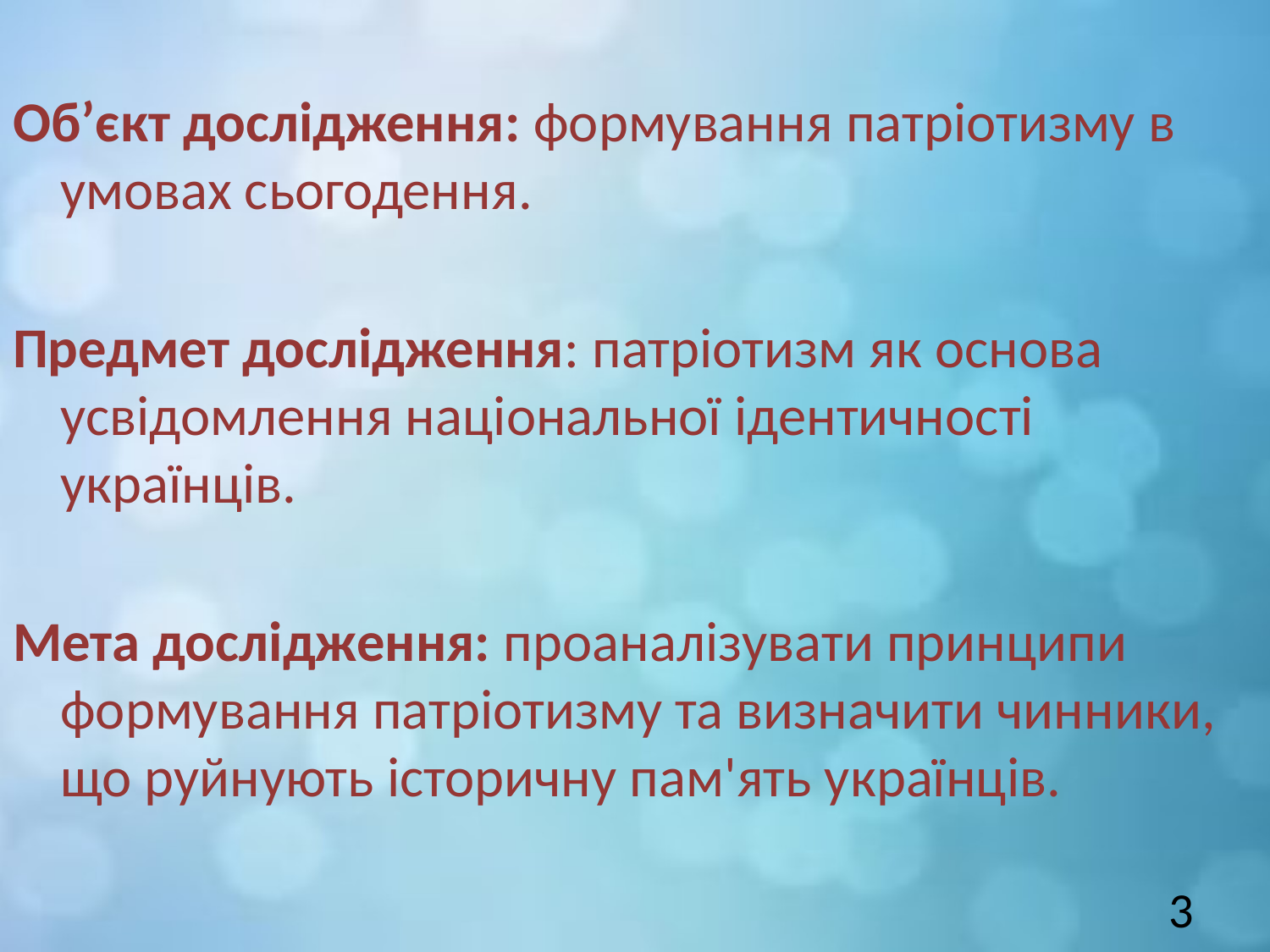

Об’єкт дослідження: формування патріотизму в умовах сьогодення.

Предмет дослідження: патріотизм як основа усвідомлення національної ідентичності українців.

Мета дослідження: проаналізувати принципи формування патріотизму та визначити чинники, що руйнують історичну пам'ять українців.

3